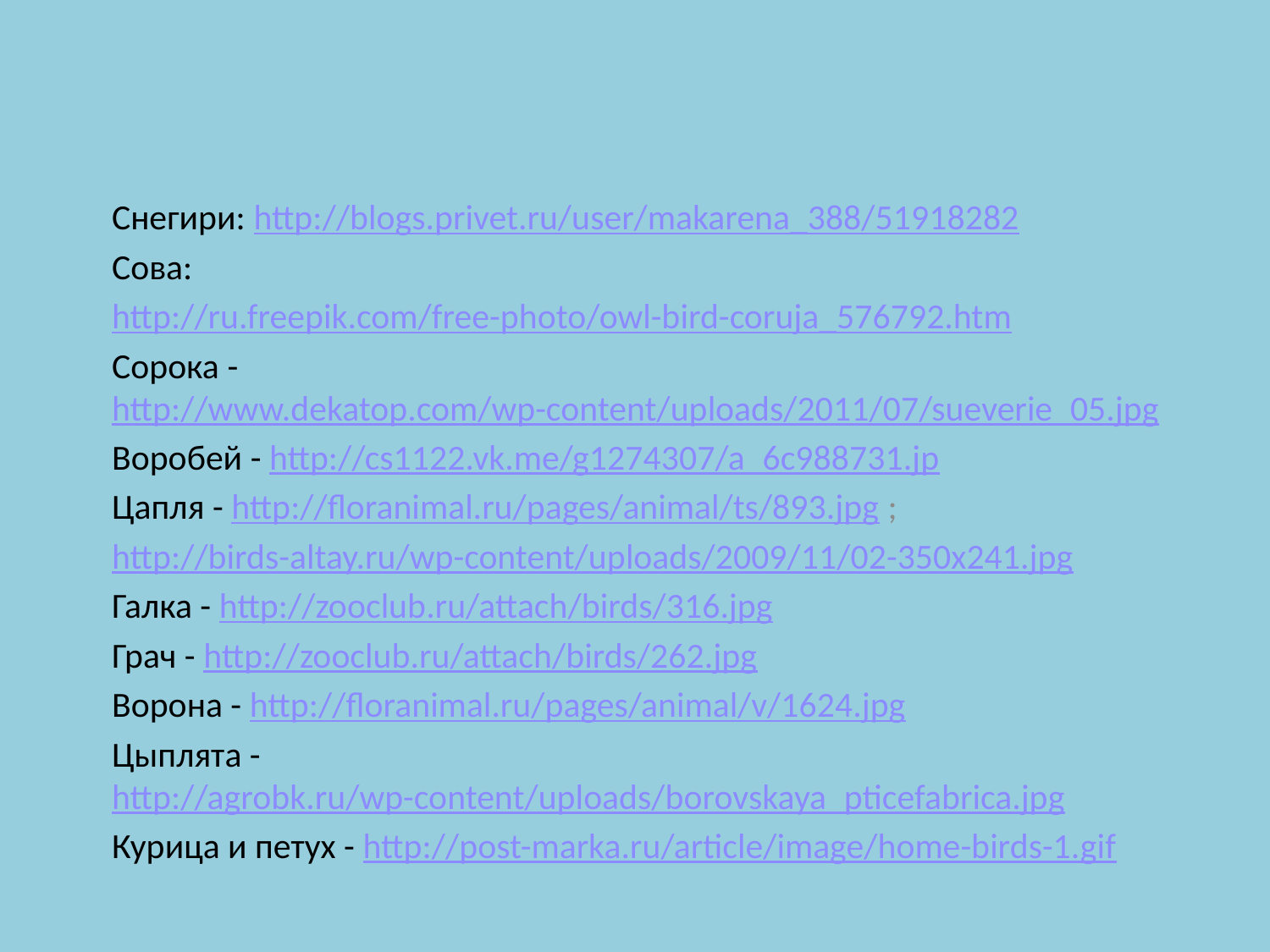

#
Снегири: http://blogs.privet.ru/user/makarena_388/51918282
Сова:
http://ru.freepik.com/free-photo/owl-bird-coruja_576792.htm
Сорока - http://www.dekatop.com/wp-content/uploads/2011/07/sueverie_05.jpg
Воробей - http://cs1122.vk.me/g1274307/a_6c988731.jp
Цапля - http://floranimal.ru/pages/animal/ts/893.jpg ;
http://birds-altay.ru/wp-content/uploads/2009/11/02-350x241.jpg
Галка - http://zooclub.ru/attach/birds/316.jpg
Грач - http://zooclub.ru/attach/birds/262.jpg
Ворона - http://floranimal.ru/pages/animal/v/1624.jpg
Цыплята - http://agrobk.ru/wp-content/uploads/borovskaya_pticefabrica.jpg
Курица и петух - http://post-marka.ru/article/image/home-birds-1.gif